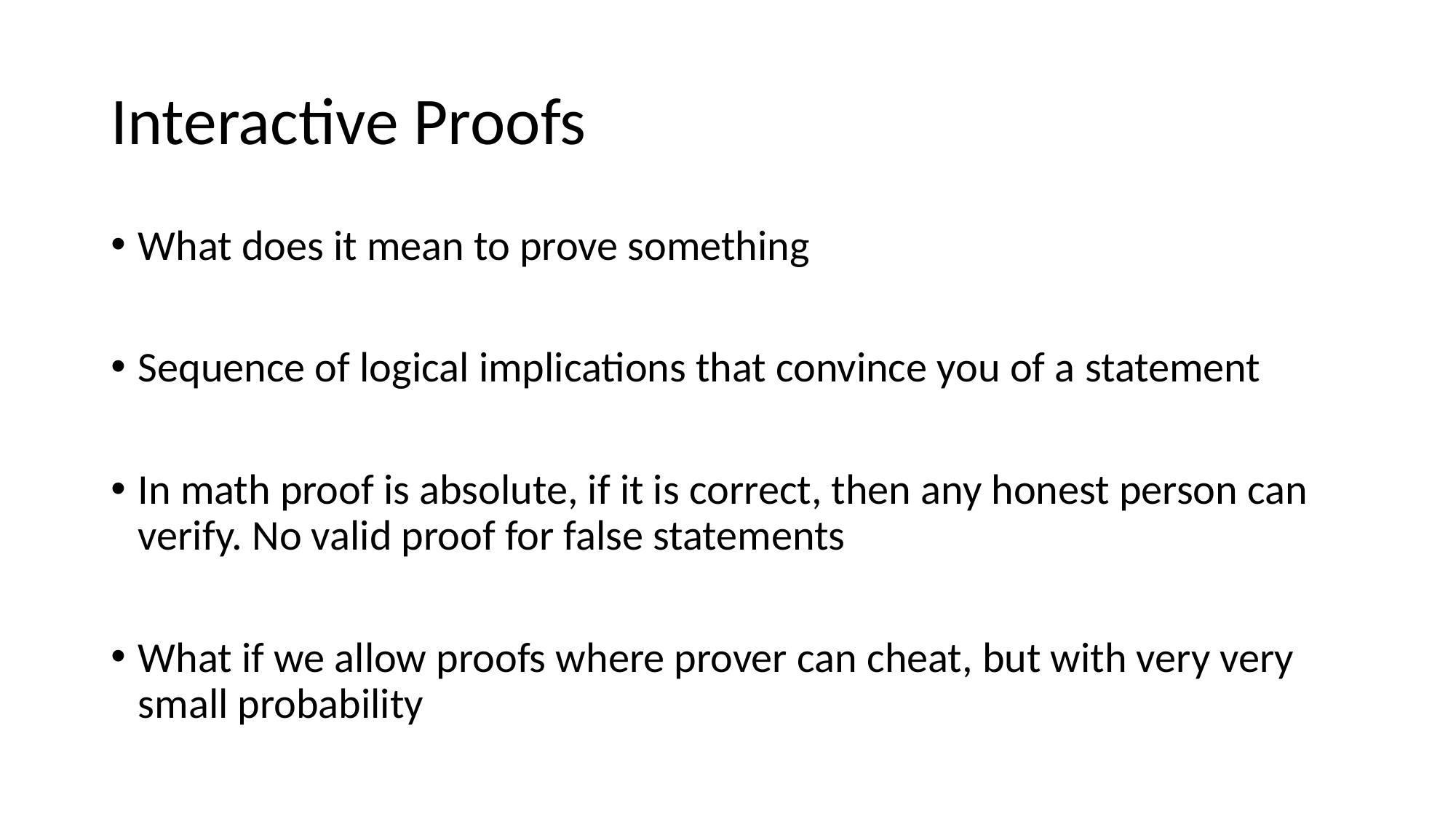

# Interactive Proofs
What does it mean to prove something

Sequence of logical implications that convince you of a statement

In math proof is absolute, if it is correct, then any honest person can verify. No valid proof for false statements

What if we allow proofs where prover can cheat, but with very very small probability